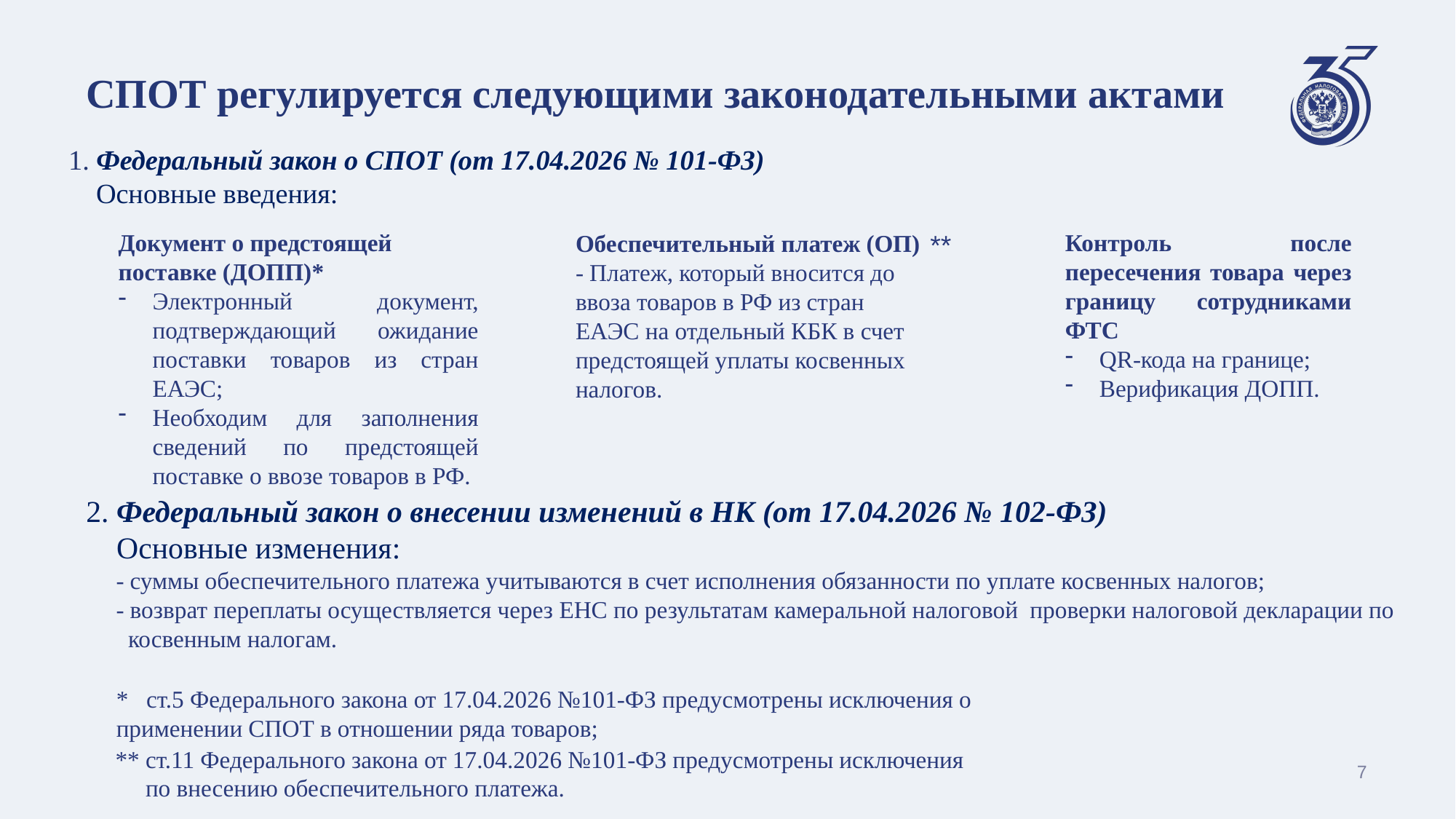

# СПОТ регулируется следующими законодательными актами
1. Федеральный закон о СПОТ (от 17.04.2026 № 101-ФЗ)
    Основные введения:

Документ о предстоящей поставке (ДОПП)*
Электронный документ, подтверждающий ожидание поставки товаров из стран ЕАЭС;
Необходим для заполнения сведений по предстоящей поставке о ввозе товаров в РФ.
**
Контроль после пересечения товара через границу сотрудниками ФТС
QR-кода на границе;
Верификация ДОПП.
Обеспечительный платеж (ОП)
- Платеж, который вносится до ввоза товаров в РФ из стран ЕАЭС на отдельный КБК в счет предстоящей уплаты косвенных налогов.
2. Федеральный закон о внесении изменений в НК (от 17.04.2026 № 102-ФЗ)
    Основные изменения:
     - суммы обеспечительного платежа учитываются в счет исполнения обязанности по уплате косвенных налогов;
     - возврат переплаты осуществляется через ЕНС по результатам камеральной налоговой  проверки налоговой декларации по
       косвенным налогам.
*   ст.5 Федерального закона от 17.04.2026 №101-ФЗ предусмотрены исключения о применении СПОТ в отношении ряда товаров;
** ст.11 Федерального закона от 17.04.2026 №101-ФЗ предусмотрены исключения
     по внесению обеспечительного платежа.
7